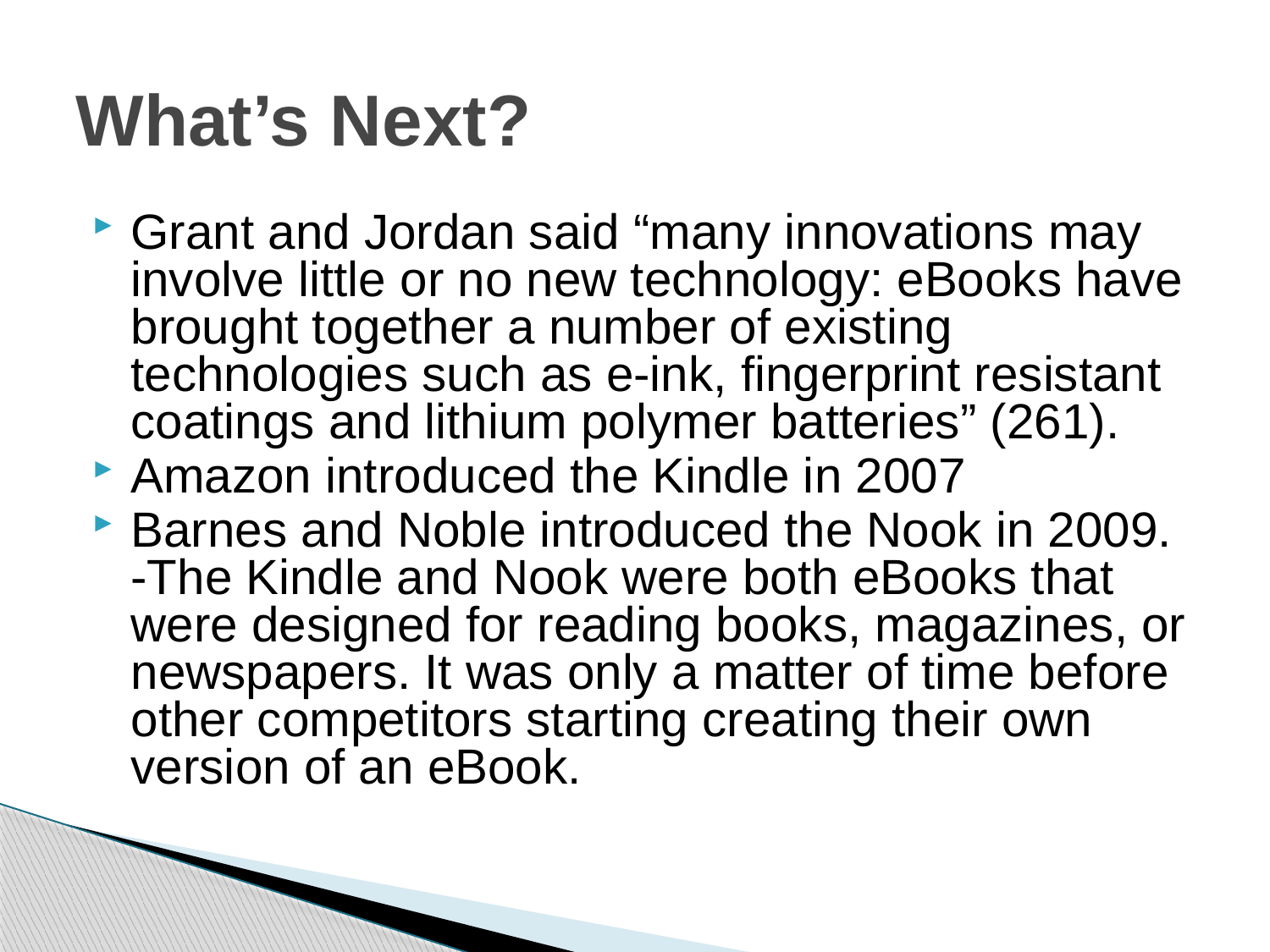

# What’s Next?
Grant and Jordan said “many innovations may involve little or no new technology: eBooks have brought together a number of existing technologies such as e-ink, fingerprint resistant coatings and lithium polymer batteries” (261).
Amazon introduced the Kindle in 2007
Barnes and Noble introduced the Nook in 2009.
-The Kindle and Nook were both eBooks that were designed for reading books, magazines, or newspapers. It was only a matter of time before other competitors starting creating their own version of an eBook.